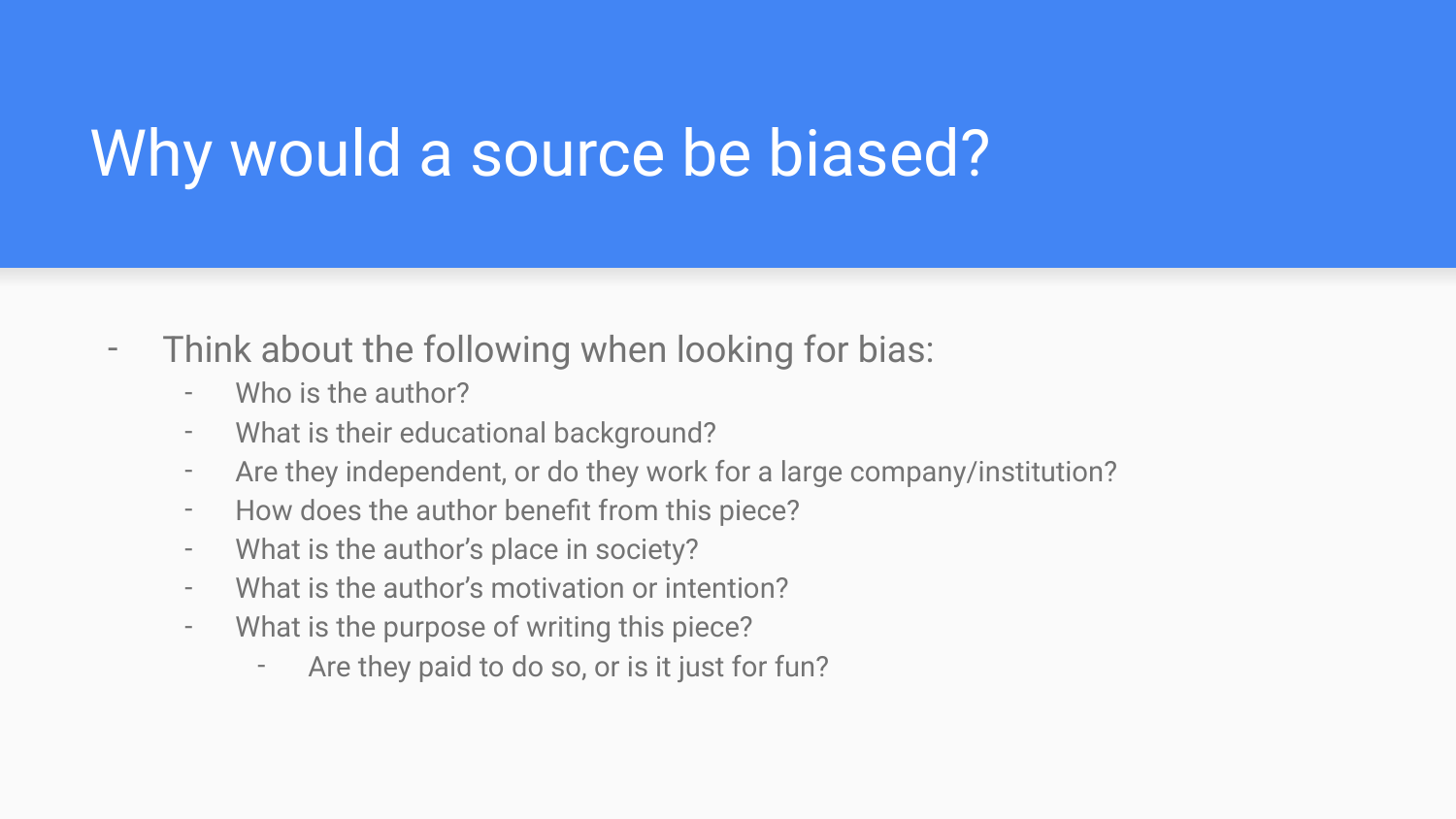

# Why would a source be biased?
Think about the following when looking for bias:
Who is the author?
What is their educational background?
Are they independent, or do they work for a large company/institution?
How does the author benefit from this piece?
What is the author’s place in society?
What is the author’s motivation or intention?
What is the purpose of writing this piece?
Are they paid to do so, or is it just for fun?